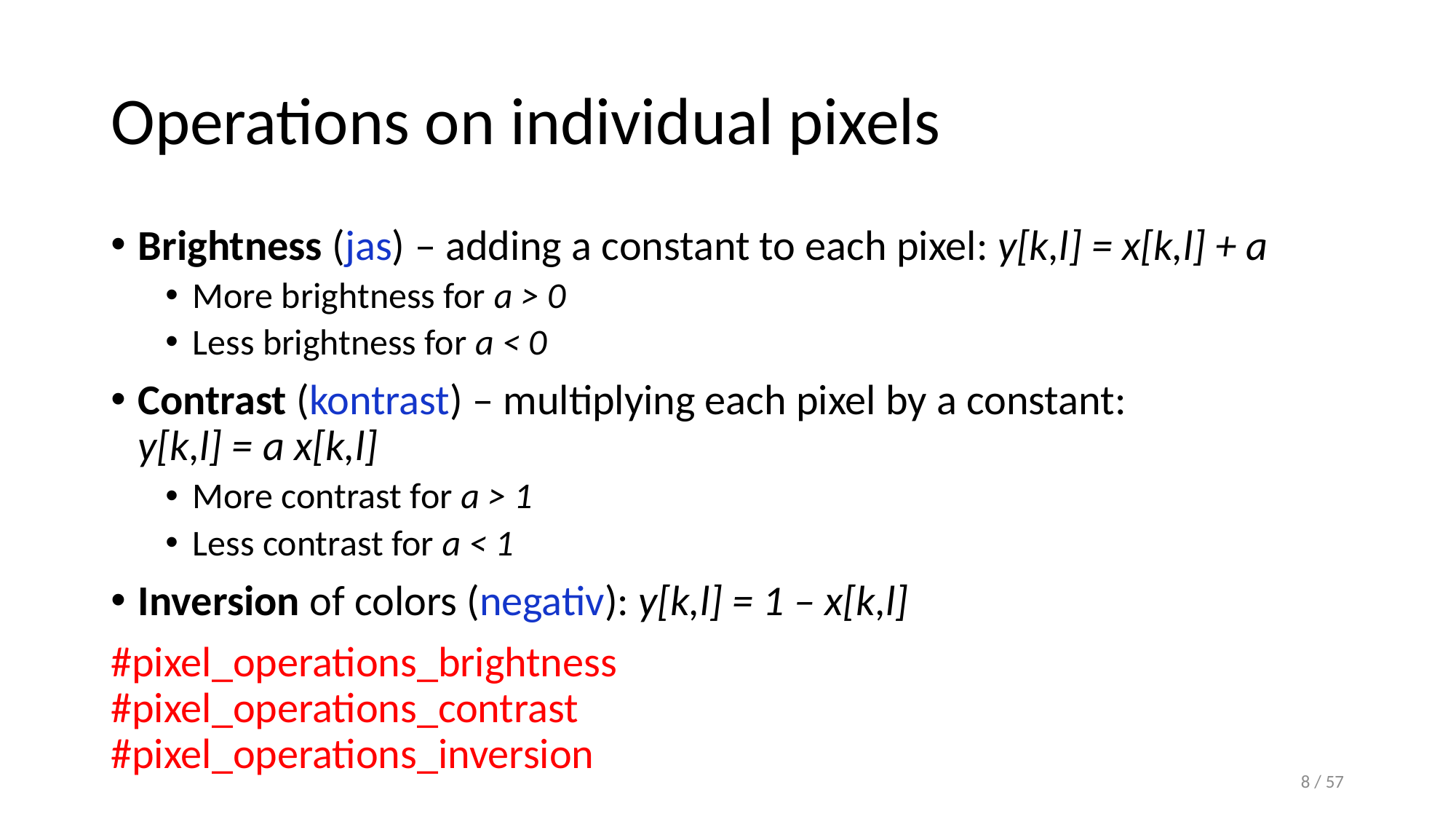

# Operations on individual pixels
Brightness (jas) – adding a constant to each pixel: y[k,l] = x[k,l] + a
More brightness for a > 0
Less brightness for a < 0
Contrast (kontrast) – multiplying each pixel by a constant:
y[k,l] = a x[k,l]
More contrast for a > 1
Less contrast for a < 1
Inversion of colors (negativ): y[k,l] = 1 – x[k,l]
#pixel_operations_brightness
#pixel_operations_contrast
#pixel_operations_inversion

8 / 57